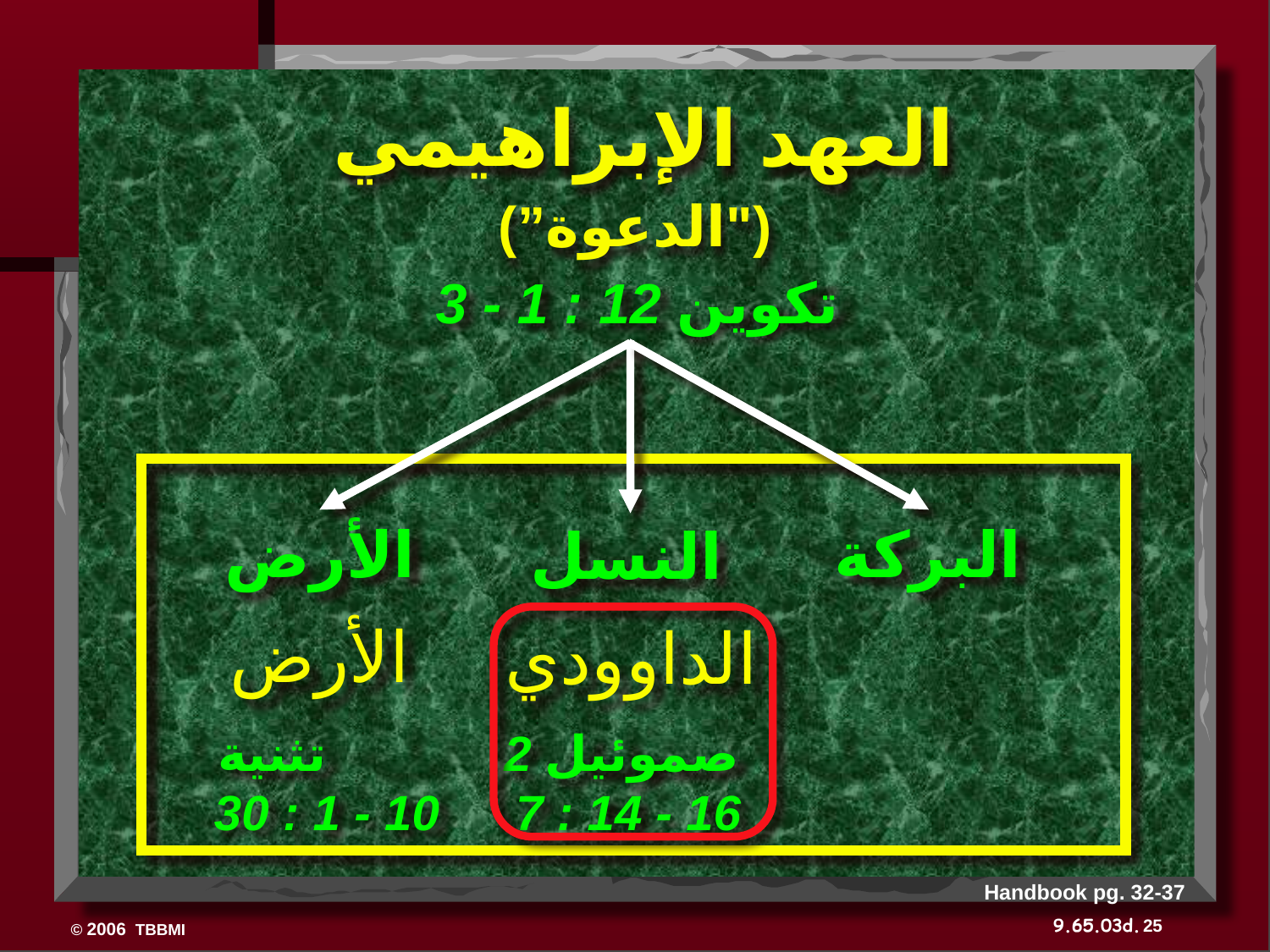

العهد الإبراهيمي
(”الدعوة")
تكوين 12 : 1 - 3

البركة
الأرض
النسل
الأرض

الداوودي
تثنية
 30 : 1 - 10
2 صموئيل
7 : 14 - 16
Handbook pg. 32-37
25